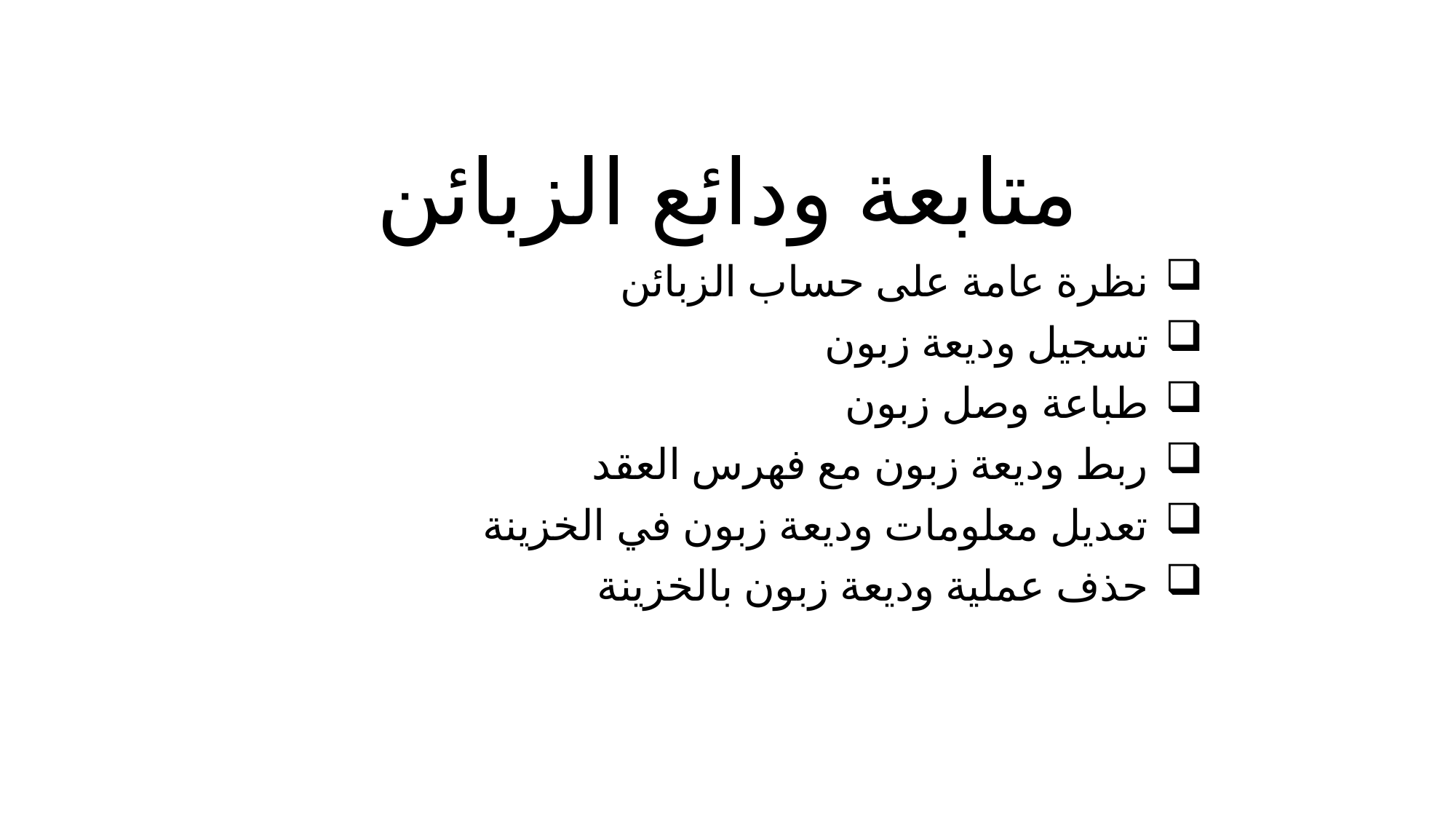

# متابعة ودائع الزبائن
نظرة عامة على حساب الزبائن
تسجيل وديعة زبون
طباعة وصل زبون
ربط وديعة زبون مع فهرس العقد
تعديل معلومات وديعة زبون في الخزينة
حذف عملية وديعة زبون بالخزينة